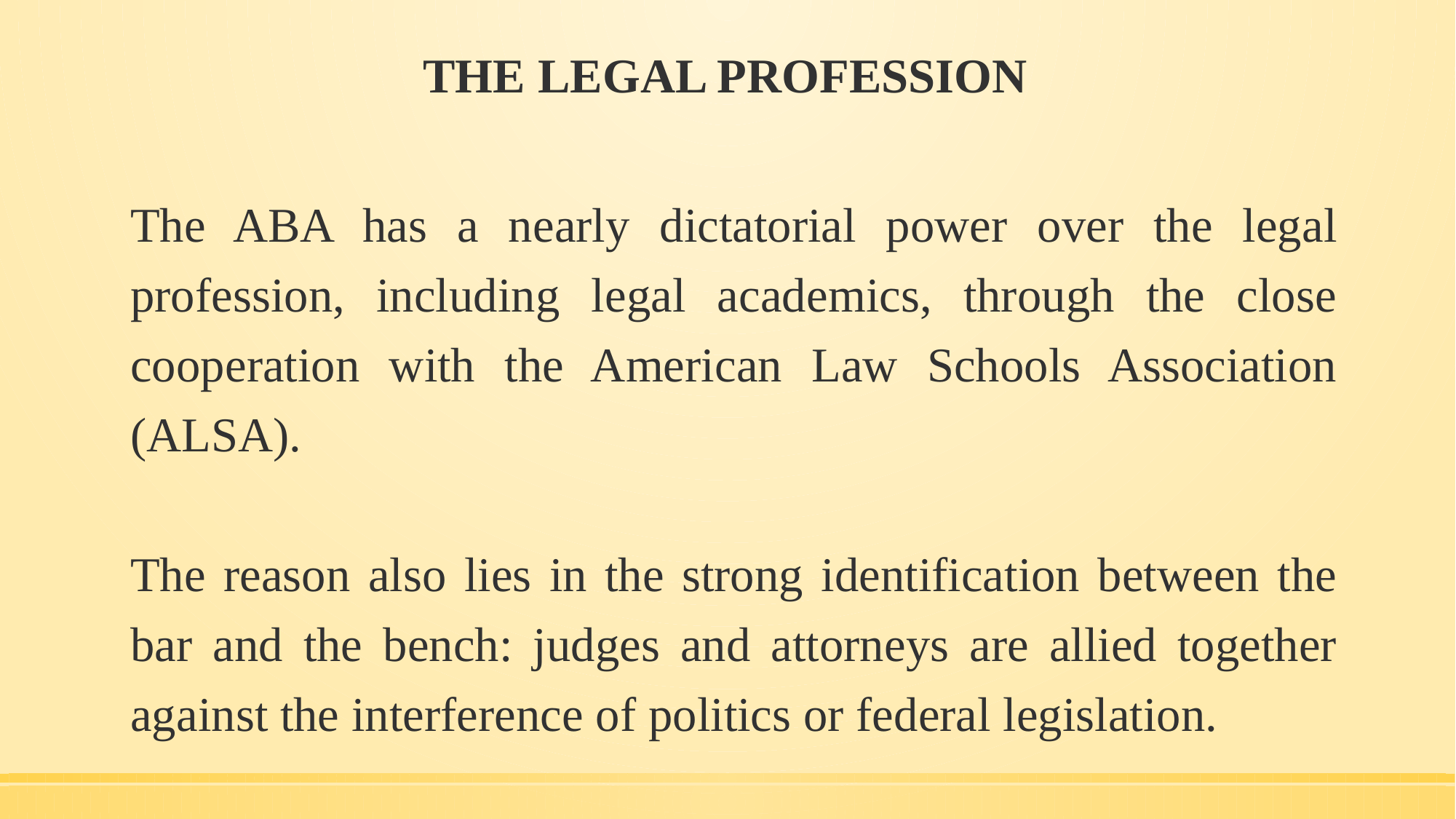

# THE LEGAL PROFESSION
The ABA has a nearly dictatorial power over the legal profession, including legal academics, through the close cooperation with the American Law Schools Association (ALSA).

The reason also lies in the strong identification between the bar and the bench: judges and attorneys are allied together against the interference of politics or federal legislation.